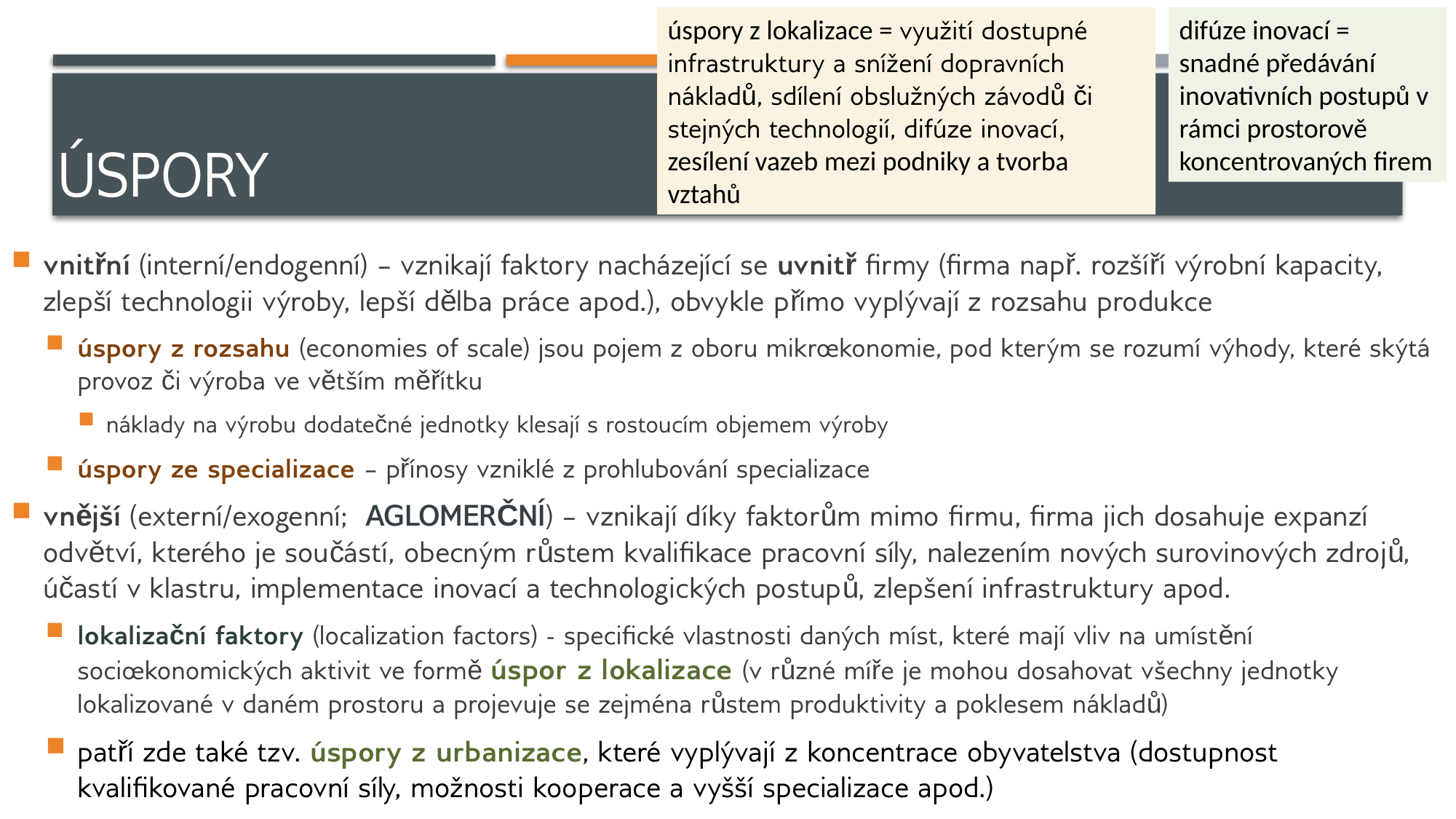

úspory z lokalizace = využití dostupné infrastruktury a snížení dopravních nákladů, sdílení obslužných závodů či stejných technologií, difúze inovací, zesílení vazeb mezi podniky a tvorba vztahů
difúze inovací = snadné předávání inovativních postupů v rámci prostorově koncentrovaných firem
# úspory
vnitřní (interní/endogenní) – vznikají faktory nacházející se uvnitř firmy (firma např. rozšíří výrobní kapacity, zlepší technologii výroby, lepší dělba práce apod.), obvykle přímo vyplývají z rozsahu produkce
úspory z rozsahu (economies of scale) jsou pojem z oboru mikroekonomie, pod kterým se rozumí výhody, které skýtá provoz či výroba ve větším měřítku
náklady na výrobu dodatečné jednotky klesají s rostoucím objemem výroby
úspory ze specializace – přínosy vzniklé z prohlubování specializace
vnější (externí/exogenní;  AGLOMERČNÍ) – vznikají díky faktorům mimo firmu, firma jich dosahuje expanzí odvětví, kterého je součástí, obecným růstem kvalifikace pracovní síly, nalezením nových surovinových zdrojů, účastí v klastru, implementace inovací a technologických postupů, zlepšení infrastruktury apod.
lokalizační faktory (localization factors) - specifické vlastnosti daných míst, které mají vliv na umístění socioekonomických aktivit ve formě úspor z lokalizace (v různé míře je mohou dosahovat všechny jednotky lokalizované v daném prostoru a projevuje se zejména růstem produktivity a poklesem nákladů)
patří zde také tzv. úspory z urbanizace, které vyplývají z koncentrace obyvatelstva (dostupnost kvalifikované pracovní síly, možnosti kooperace a vyšší specializace apod.)